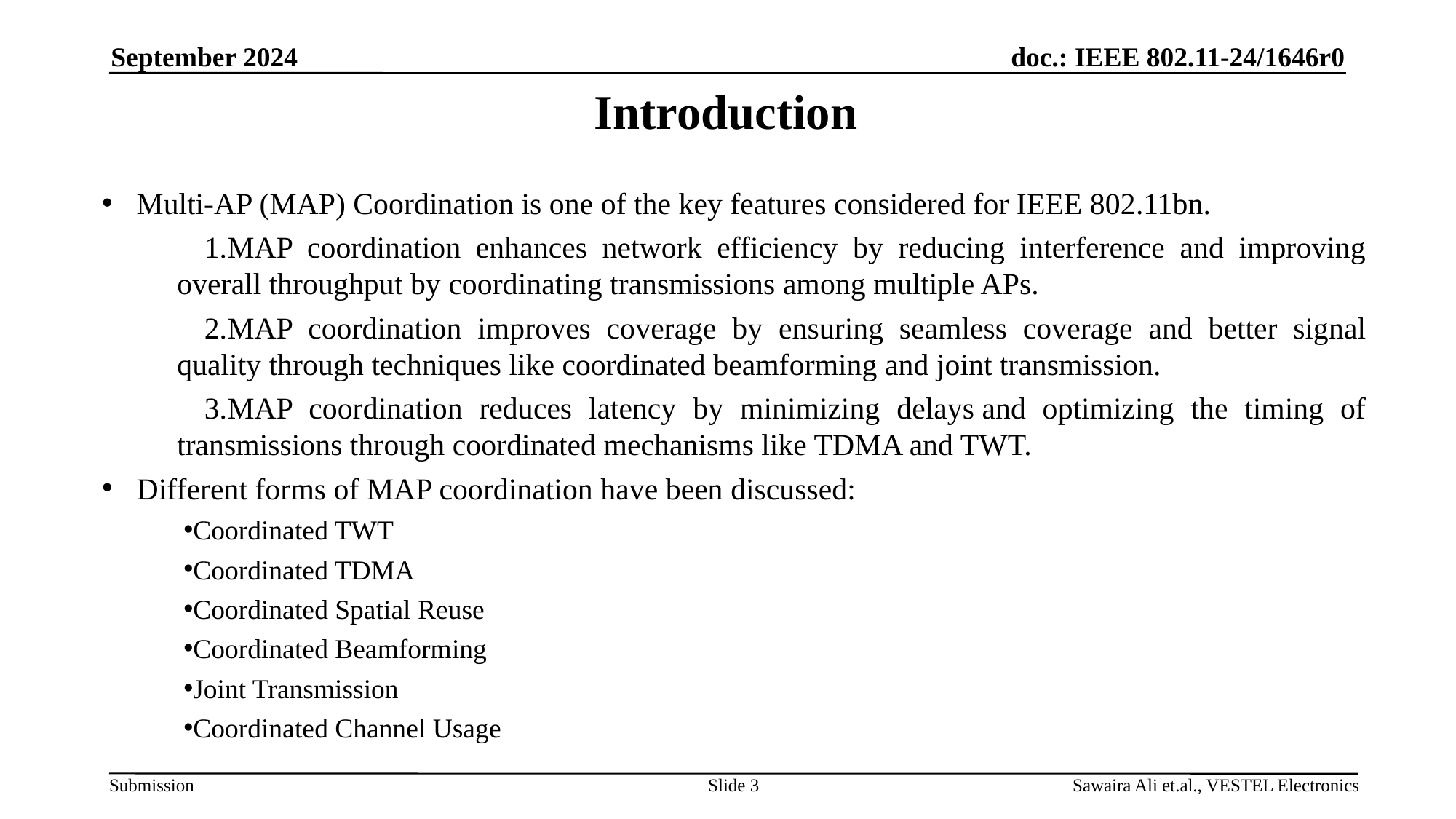

September 2024
# Introduction

Multi-AP (MAP) Coordination is one of the key features considered for IEEE 802.11bn.
MAP coordination enhances network efficiency by reducing interference and improving overall throughput by coordinating transmissions among multiple APs.
MAP coordination improves coverage by ensuring seamless coverage and better signal quality through techniques like coordinated beamforming and joint transmission.
MAP coordination reduces latency by minimizing delays and optimizing the timing of transmissions through coordinated mechanisms like TDMA and TWT.
Different forms of MAP coordination have been discussed:
Coordinated TWT
Coordinated TDMA
Coordinated Spatial Reuse
Coordinated Beamforming
Joint Transmission
Coordinated Channel Usage

Slide 3
Sawaira Ali et.al., VESTEL Electronics